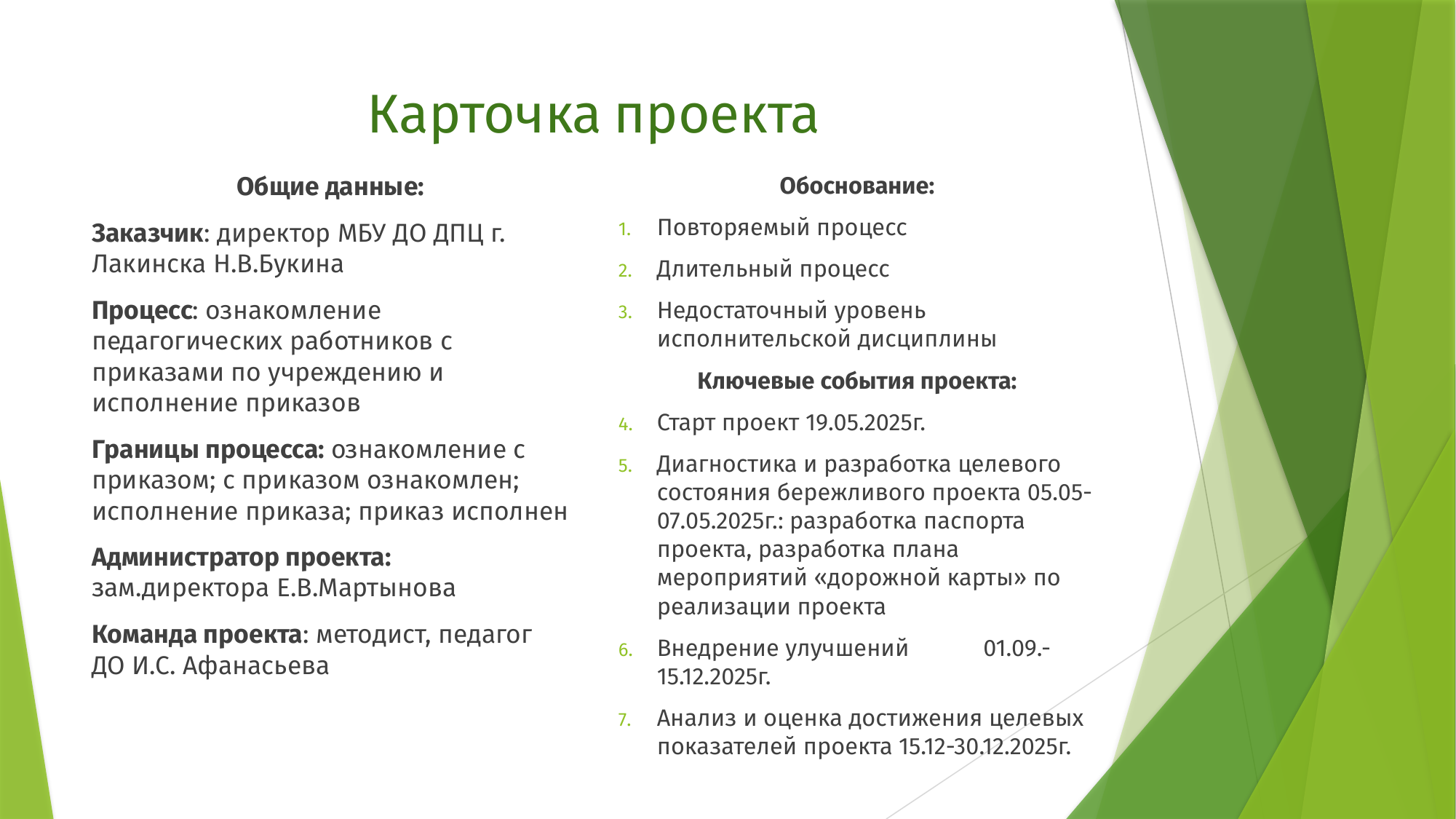

# Карточка проекта
Общие данные:
Заказчик: директор МБУ ДО ДПЦ г. Лакинска Н.В.Букина
Процесс: ознакомление педагогических работников с приказами по учреждению и исполнение приказов
Границы процесса: ознакомление с приказом; с приказом ознакомлен; исполнение приказа; приказ исполнен
Администратор проекта: зам.директора Е.В.Мартынова
Команда проекта: методист, педагог ДО И.С. Афанасьева
Обоснование:
Повторяемый процесс
Длительный процесс
Недостаточный уровень исполнительской дисциплины
Ключевые события проекта:
Старт проект 19.05.2025г.
Диагностика и разработка целевого состояния бережливого проекта 05.05-07.05.2025г.: разработка паспорта проекта, разработка плана мероприятий «дорожной карты» по реализации проекта
Внедрение улучшений            01.09.-15.12.2025г.
Анализ и оценка достижения целевых показателей проекта 15.12-30.12.2025г.